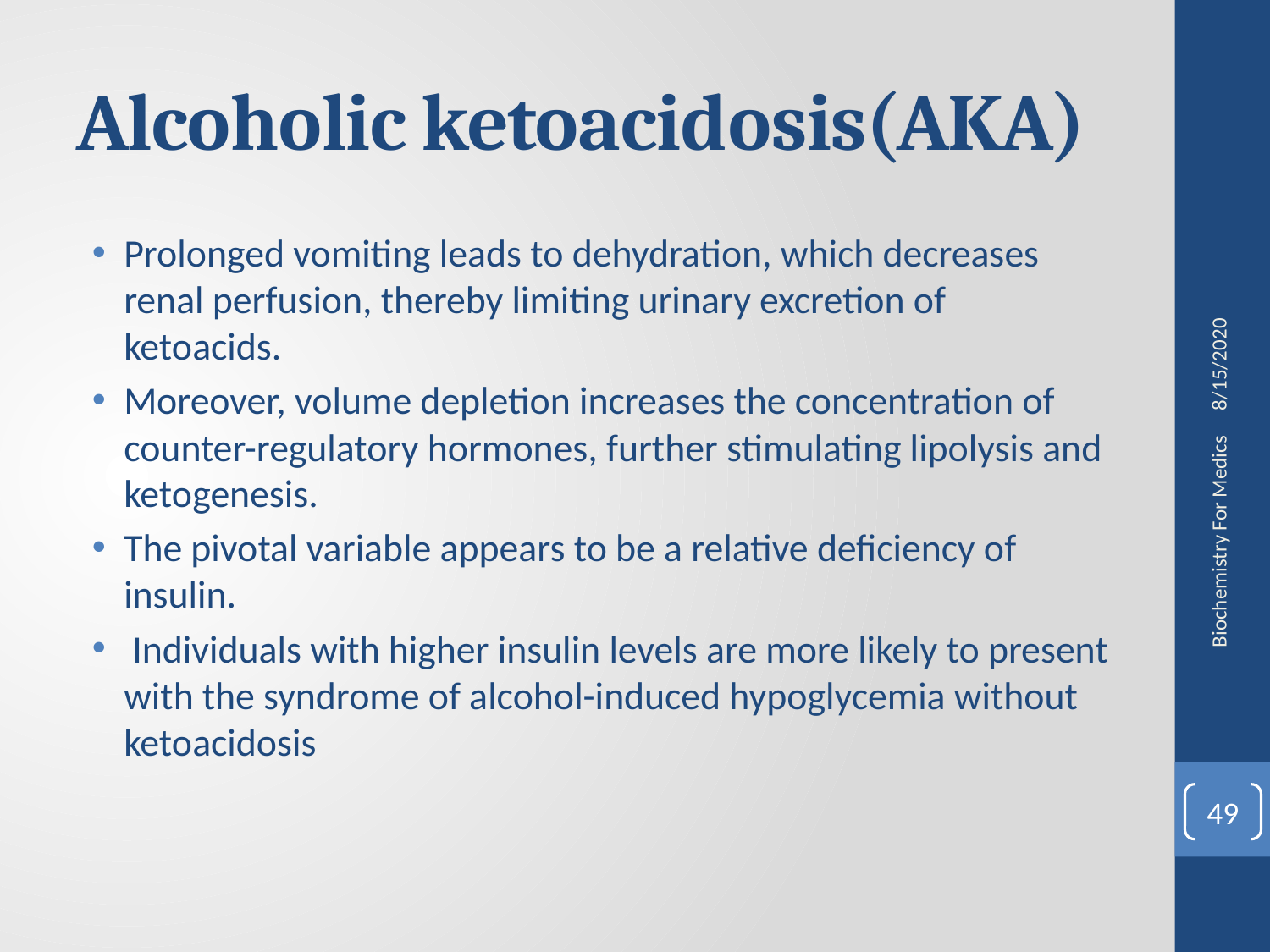

# Alcoholic ketoacidosis(AKA)
Prolonged vomiting leads to dehydration, which decreases renal perfusion, thereby limiting urinary excretion of ketoacids.
Moreover, volume depletion increases the concentration of counter-regulatory hormones, further stimulating lipolysis and ketogenesis.
The pivotal variable appears to be a relative deficiency of insulin.
 Individuals with higher insulin levels are more likely to present with the syndrome of alcohol-induced hypoglycemia without ketoacidosis
8/15/2020
Biochemistry For Medics
49